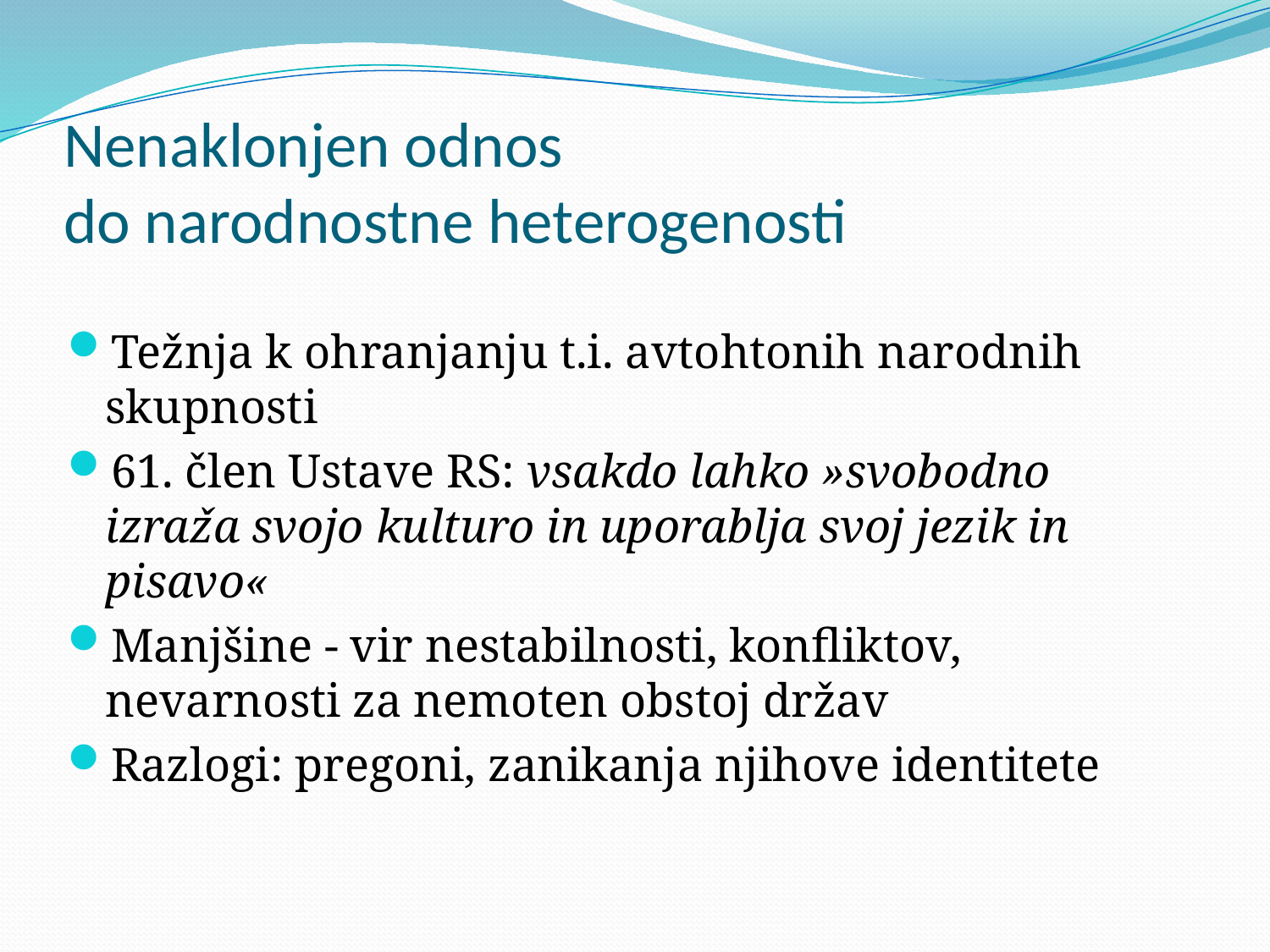

# Nenaklonjen odnos do narodnostne heterogenosti
Težnja k ohranjanju t.i. avtohtonih narodnih skupnosti
61. člen Ustave RS: vsakdo lahko »svobodno izraža svojo kulturo in uporablja svoj jezik in pisavo«
Manjšine - vir nestabilnosti, konfliktov, nevarnosti za nemoten obstoj držav
Razlogi: pregoni, zanikanja njihove identitete